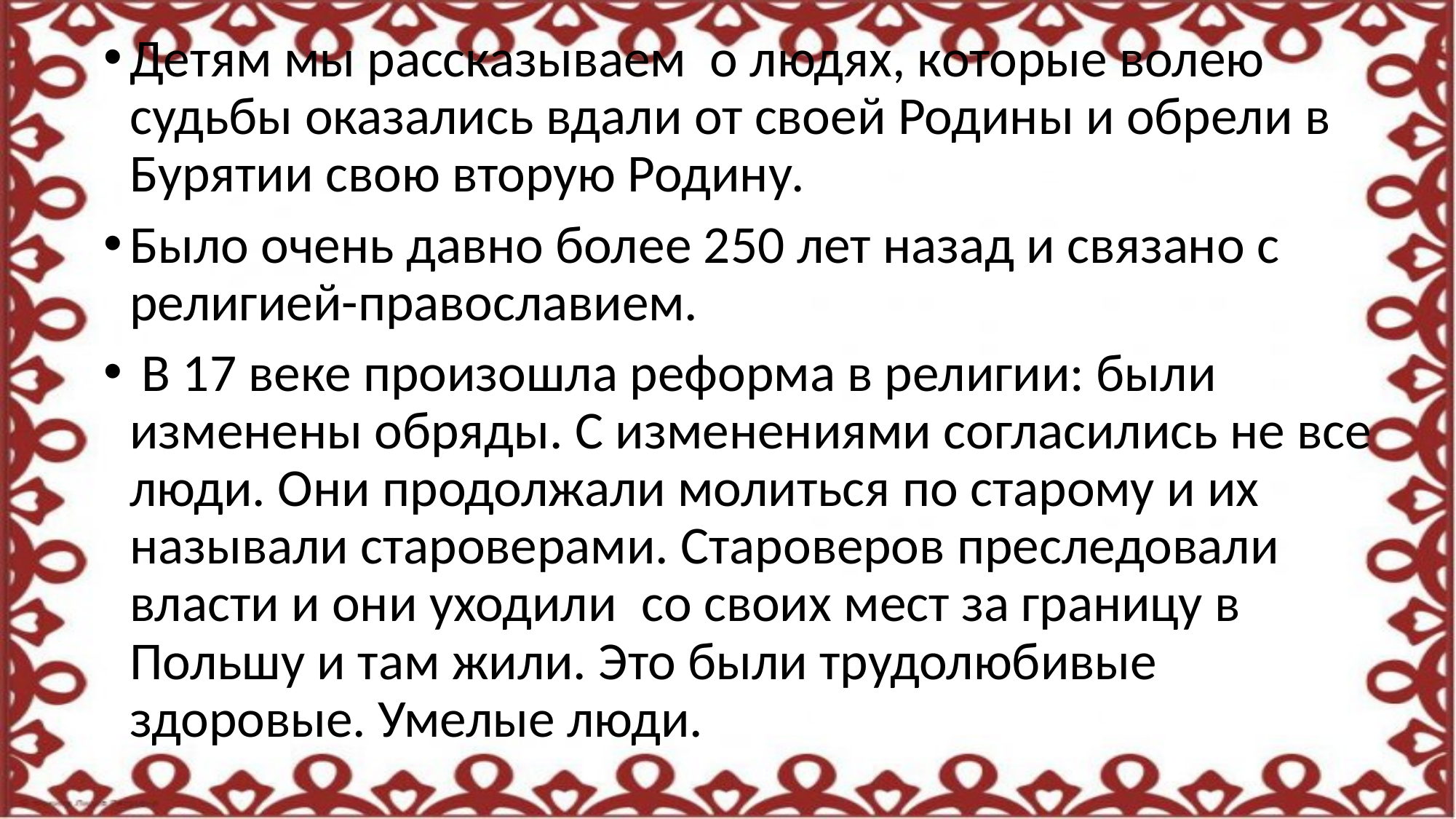

Детям мы рассказываем  о людях, которые волею судьбы оказались вдали от своей Родины и обрели в Бурятии свою вторую Родину.
Было очень давно более 250 лет назад и связано с религией-православием.
 В 17 веке произошла реформа в религии: были изменены обряды. С изменениями согласились не все люди. Они продолжали молиться по старому и их называли староверами. Староверов преследовали власти и они уходили  со своих мест за границу в Польшу и там жили. Это были трудолюбивые здоровые. Умелые люди.